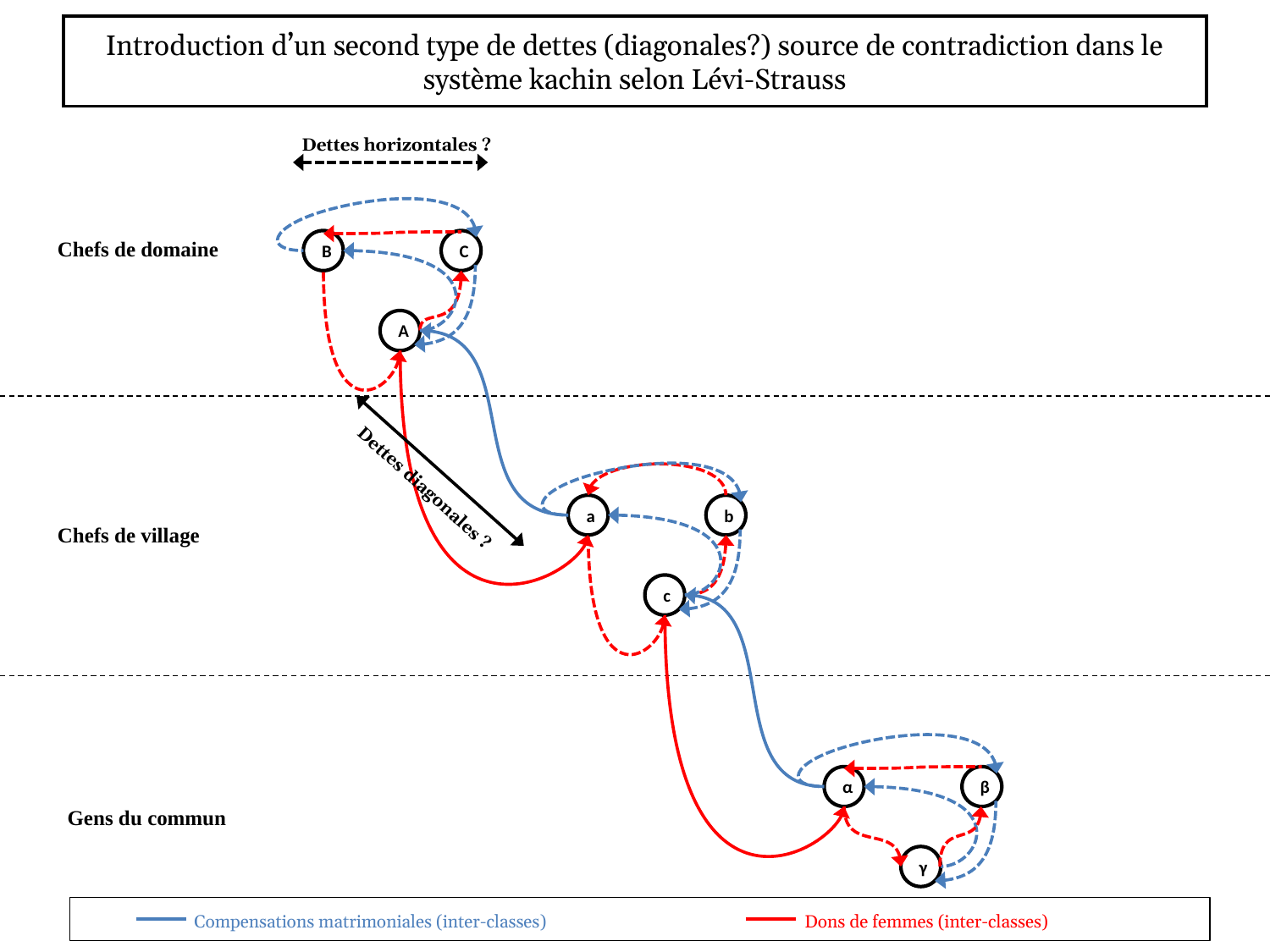

# Introduction d’un second type de dettes (diagonales?) source de contradiction dans le système kachin selon Lévi-Strauss
Dettes horizontales ?
Chefs de domaine
B
C
A
Dettes diagonales ?
a
b
Chefs de village
c
α
β
Gens du commun
γ
                      Compensations matrimoniales (inter-classes)                                                             Dons de femmes (inter-classes)